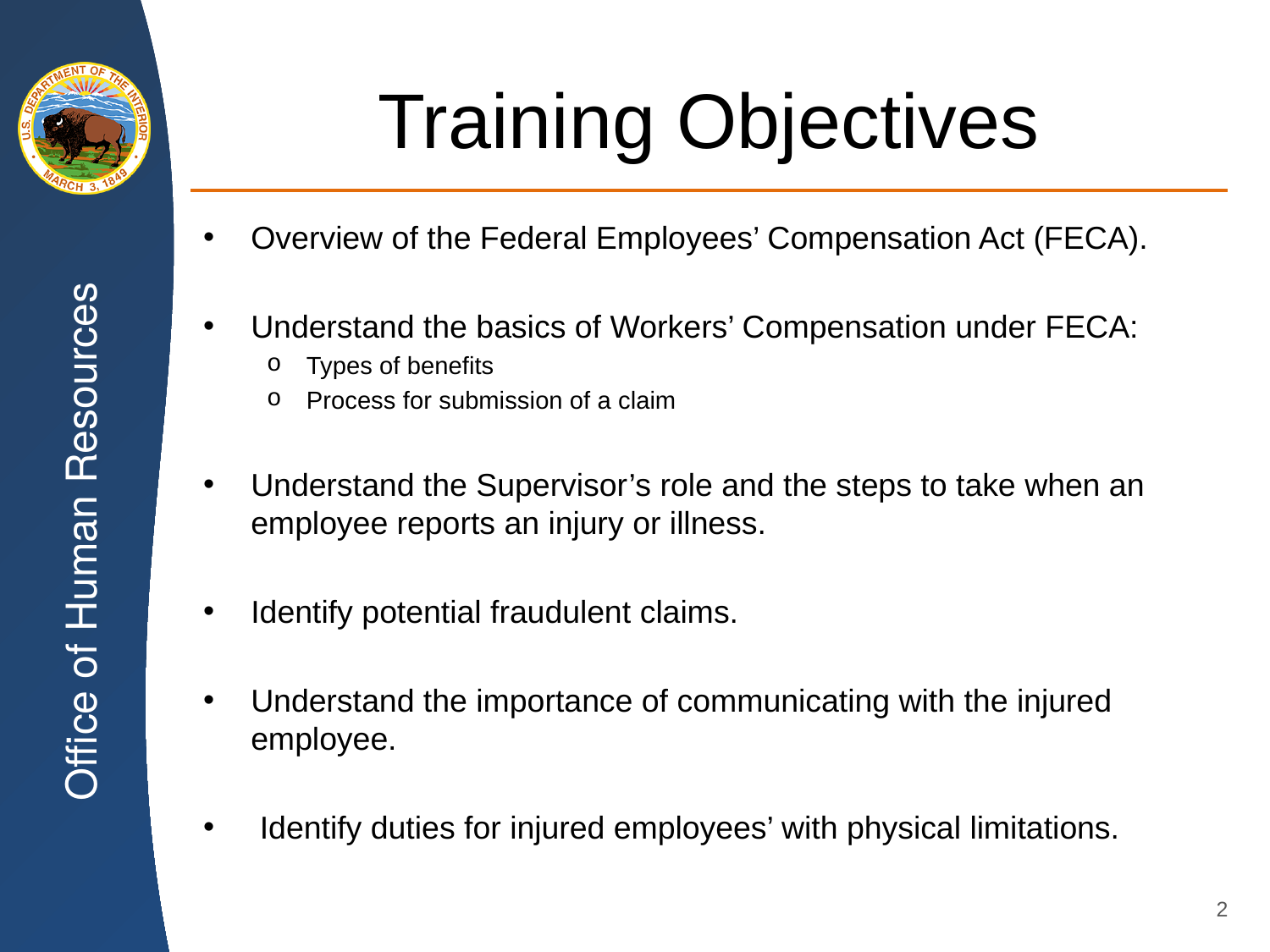

# Training Objectives
Overview of the Federal Employees’ Compensation Act (FECA).

Understand the basics of Workers’ Compensation under FECA:
Types of benefits
Process for submission of a claim

Understand the Supervisor’s role and the steps to take when an employee reports an injury or illness.

Identify potential fraudulent claims.

Understand the importance of communicating with the injured employee.

 Identify duties for injured employees’ with physical limitations.